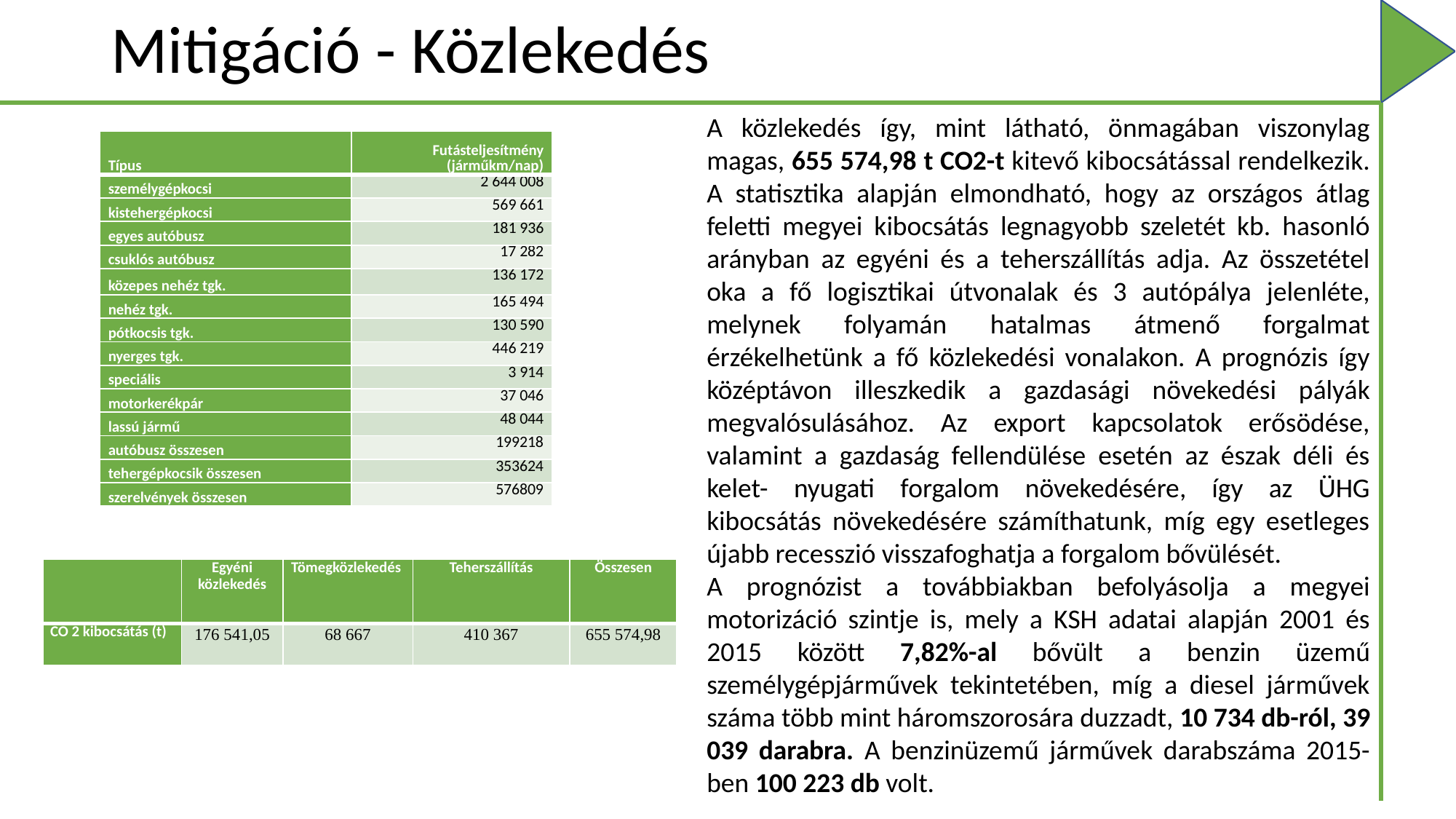

# Mitigáció - Közlekedés

A közlekedés így, mint látható, önmagában viszonylag magas, 655 574,98 t CO2-t kitevő kibocsátással rendelkezik. A statisztika alapján elmondható, hogy az országos átlag feletti megyei kibocsátás legnagyobb szeletét kb. hasonló arányban az egyéni és a teherszállítás adja. Az összetétel oka a fő logisztikai útvonalak és 3 autópálya jelenléte, melynek folyamán hatalmas átmenő forgalmat érzékelhetünk a fő közlekedési vonalakon. A prognózis így középtávon illeszkedik a gazdasági növekedési pályák megvalósulásához. Az export kapcsolatok erősödése, valamint a gazdaság fellendülése esetén az észak déli és kelet- nyugati forgalom növekedésére, így az ÜHG kibocsátás növekedésére számíthatunk, míg egy esetleges újabb recesszió visszafoghatja a forgalom bővülését.
A prognózist a továbbiakban befolyásolja a megyei motorizáció szintje is, mely a KSH adatai alapján 2001 és 2015 között 7,82%-al bővült a benzin üzemű személygépjárművek tekintetében, míg a diesel járművek száma több mint háromszorosára duzzadt, 10 734 db-ról, 39 039 darabra. A benzinüzemű járművek darabszáma 2015-ben 100 223 db volt.
| Típus | Futásteljesítmény (járműkm/nap) |
| --- | --- |
| személygépkocsi | 2 644 008 |
| kistehergépkocsi | 569 661 |
| egyes autóbusz | 181 936 |
| csuklós autóbusz | 17 282 |
| közepes nehéz tgk. | 136 172 |
| nehéz tgk. | 165 494 |
| pótkocsis tgk. | 130 590 |
| nyerges tgk. | 446 219 |
| speciális | 3 914 |
| motorkerékpár | 37 046 |
| lassú jármű | 48 044 |
| autóbusz összesen | 199218 |
| tehergépkocsik összesen | 353624 |
| szerelvények összesen | 576809 |
|  | Egyéni közlekedés | Tömegközlekedés | Teherszállítás | Összesen |
| --- | --- | --- | --- | --- |
| CO 2 kibocsátás (t) | 176 541,05 | 68 667 | 410 367 | 655 574,98 |